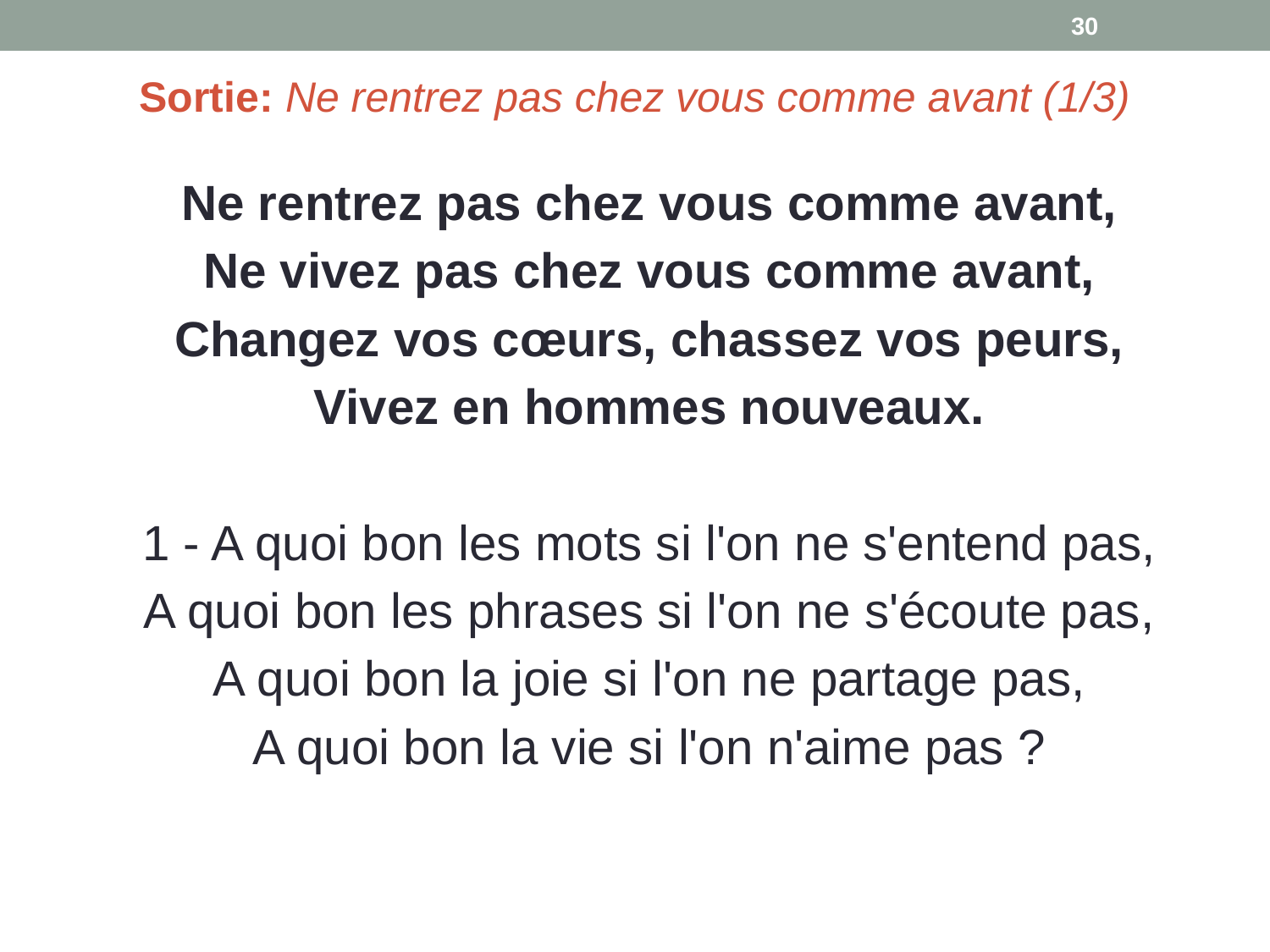

30
Sortie: Ne rentrez pas chez vous comme avant (1/3)

Ne rentrez pas chez vous comme avant,
Ne vivez pas chez vous comme avant,
Changez vos cœurs, chassez vos peurs,
Vivez en hommes nouveaux.

1 - A quoi bon les mots si l'on ne s'entend pas,
A quoi bon les phrases si l'on ne s'écoute pas,
A quoi bon la joie si l'on ne partage pas,
A quoi bon la vie si l'on n'aime pas ?